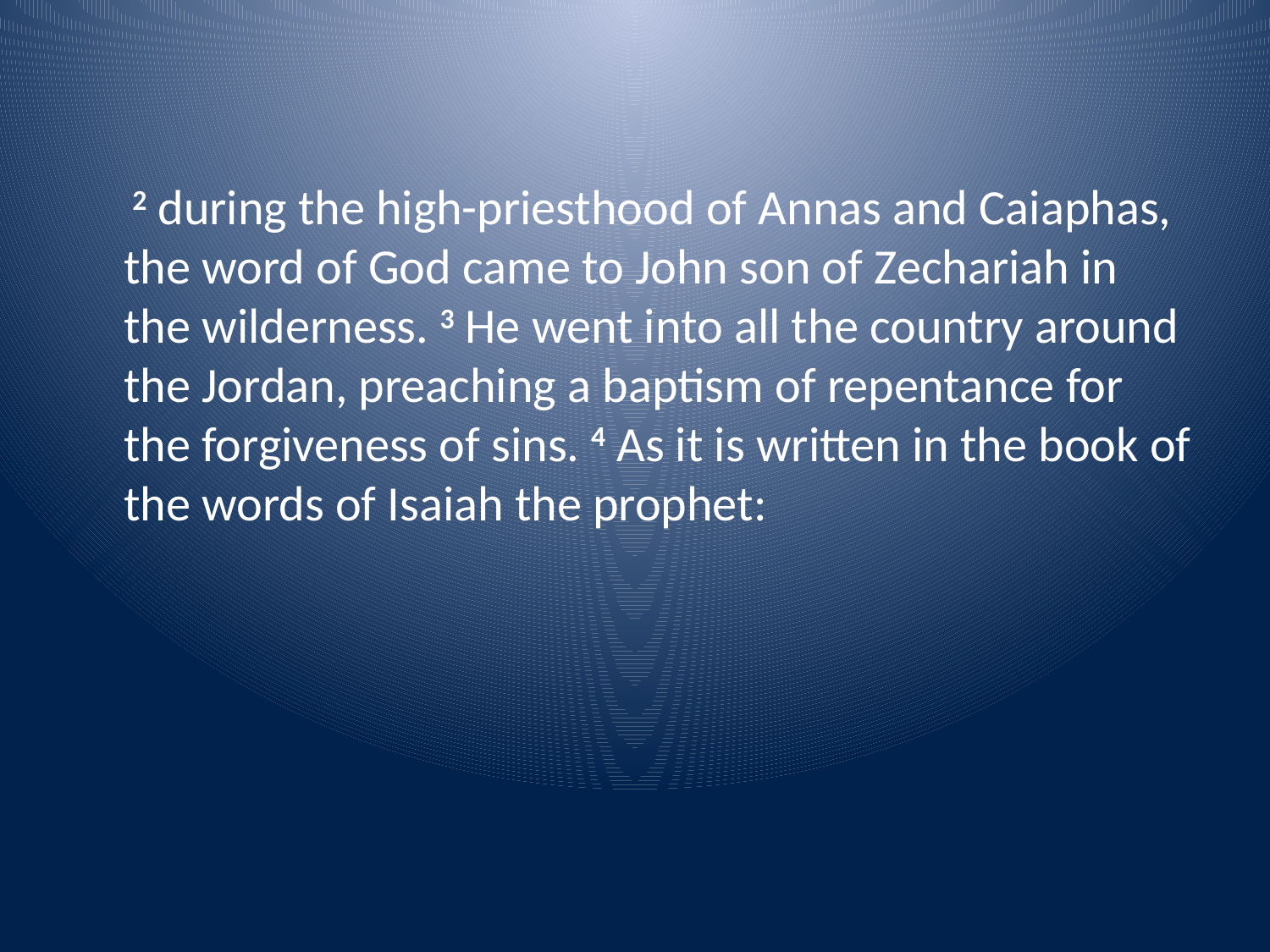

2 during the high-priesthood of Annas and Caiaphas, the word of God came to John son of Zechariah in the wilderness. 3 He went into all the country around the Jordan, preaching a baptism of repentance for the forgiveness of sins. 4 As it is written in the book of the words of Isaiah the prophet: